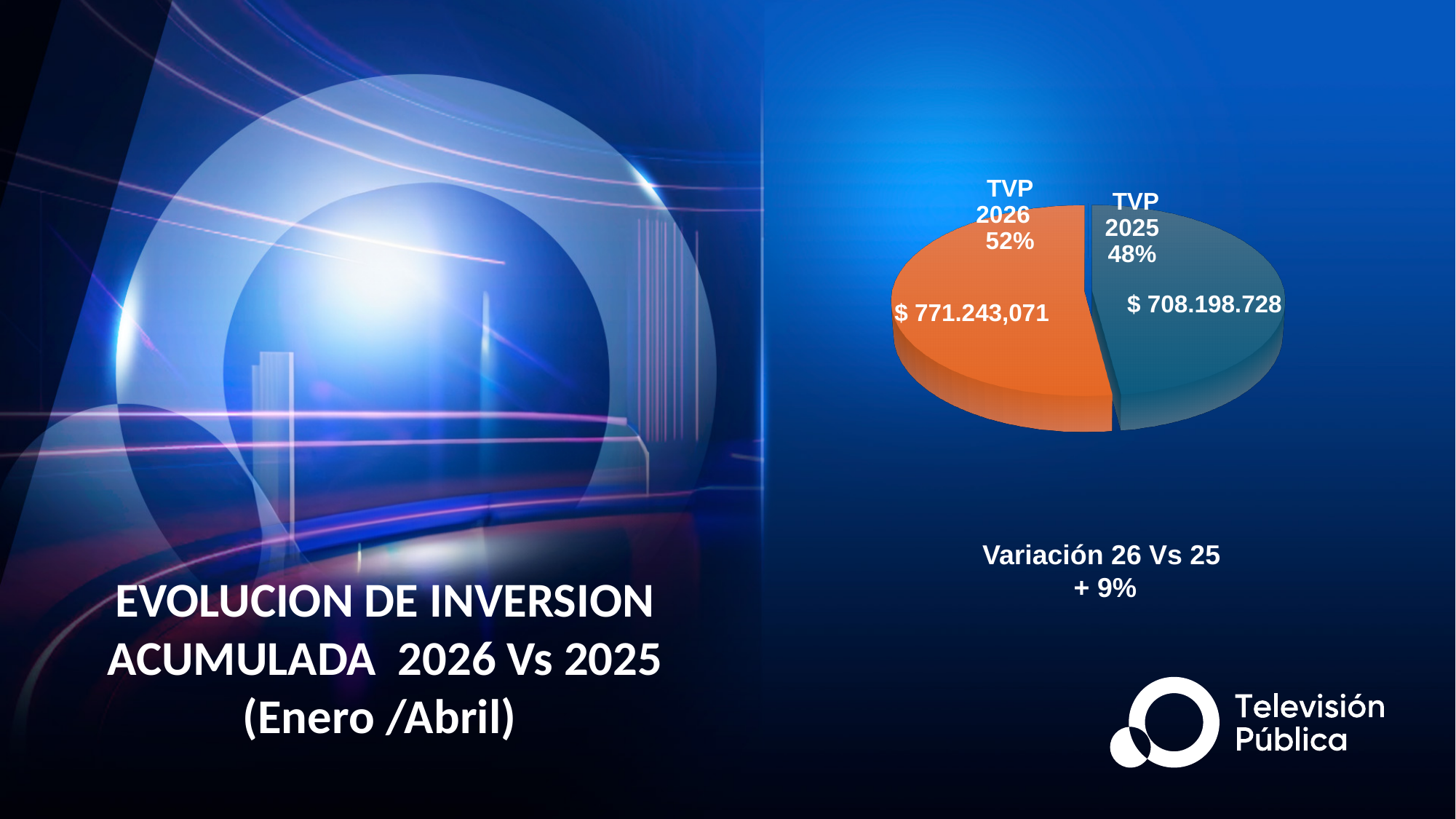

[unsupported chart]

[unsupported chart]

$ 708.198.728
$ 771.243,071
Variación 26 Vs 25
+ 9%
EVOLUCION DE INVERSION ACUMULADA  2026 Vs 2025 (Enero /Abril)